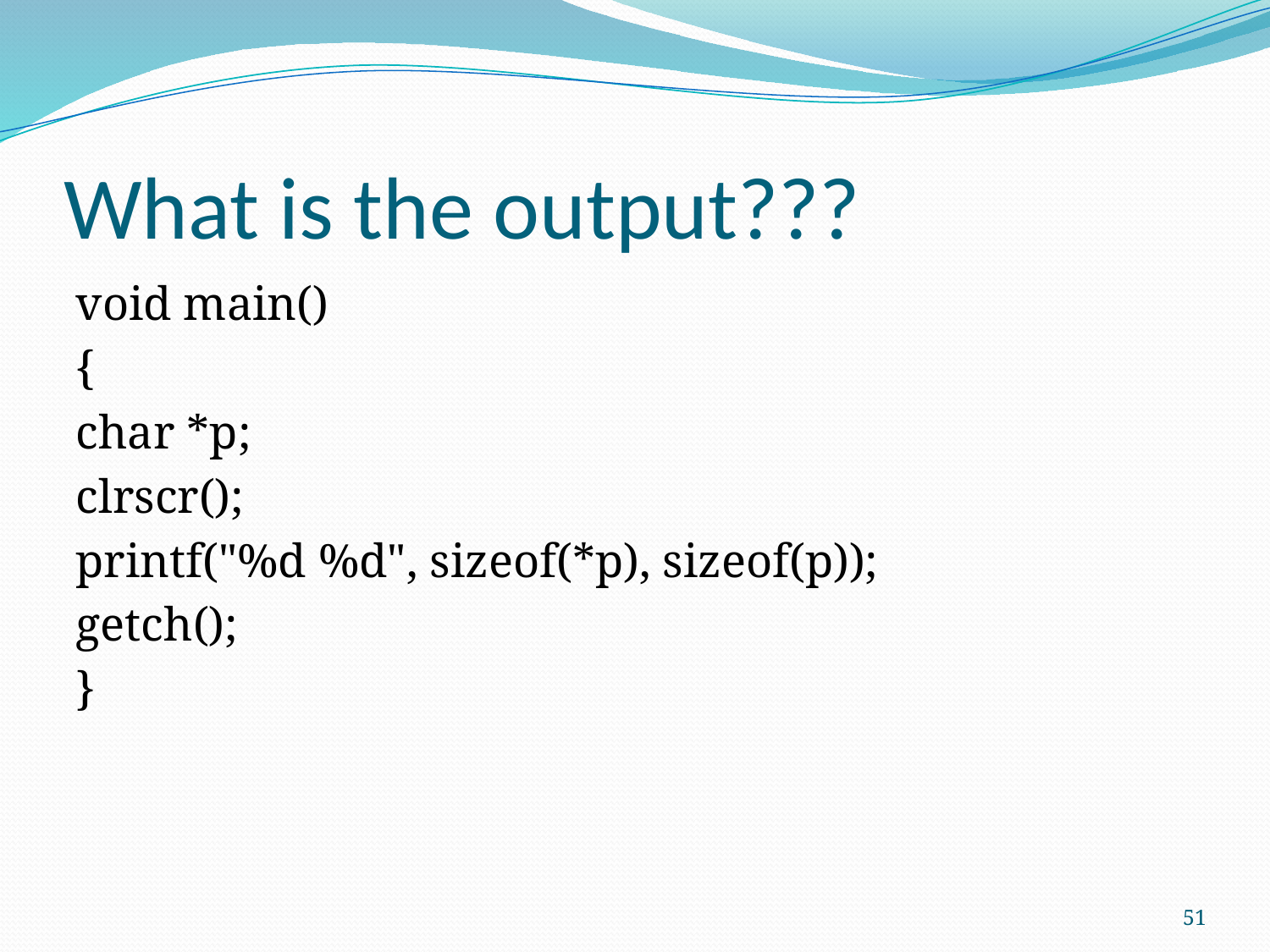

# What is the output???
void main()
{
char *p;
clrscr();
printf("%d %d", sizeof(*p), sizeof(p));
getch();
}
51